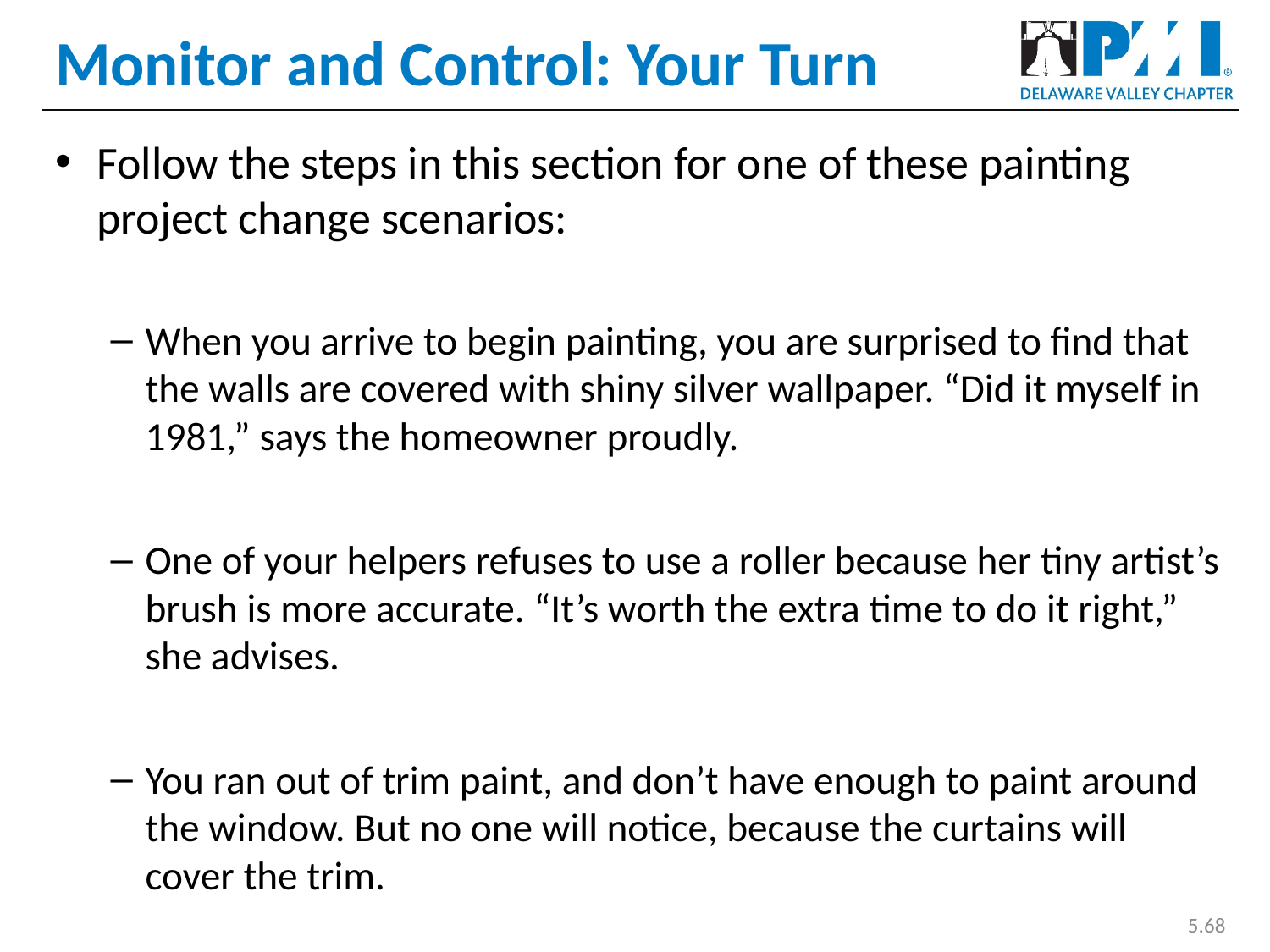

# Monitor and Control: Your Turn
Follow the steps in this section for one of these painting project change scenarios:

When you arrive to begin painting, you are surprised to find that the walls are covered with shiny silver wallpaper. “Did it myself in 1981,” says the homeowner proudly.

One of your helpers refuses to use a roller because her tiny artist’s brush is more accurate. “It’s worth the extra time to do it right,” she advises.

You ran out of trim paint, and don’t have enough to paint around the window. But no one will notice, because the curtains will cover the trim.

5.68